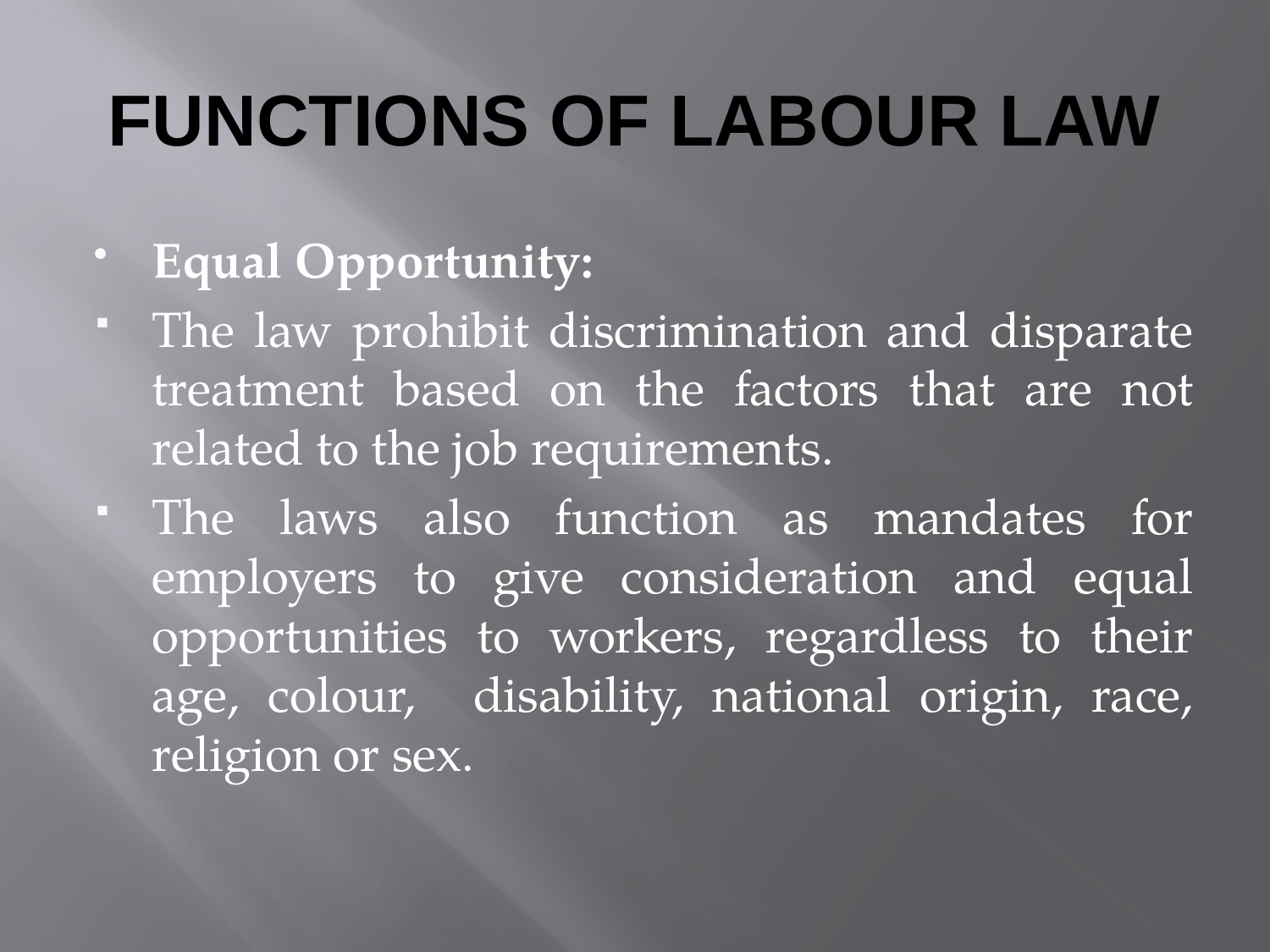

# FUNCTIONS OF LABOUR LAW
Equal Opportunity:
The law prohibit discrimination and disparate treatment based on the factors that are not related to the job requirements.
The laws also function as mandates for employers to give consideration and equal opportunities to workers, regardless to their age, colour,  disability, national origin, race, religion or sex.